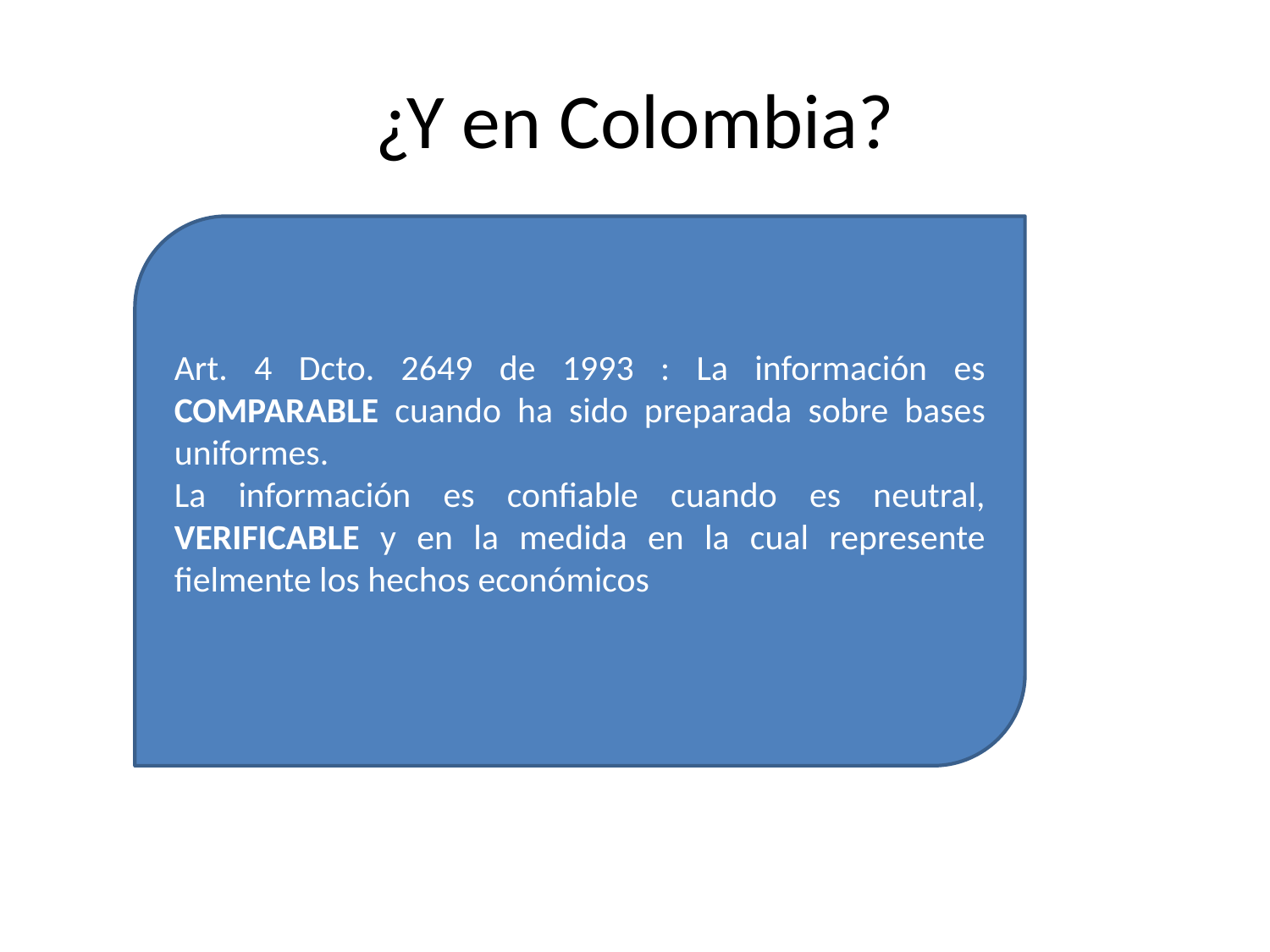

# ¿Y en Colombia?
Art. 4 Dcto. 2649 de 1993 : La información es COMPARABLE cuando ha sido preparada sobre bases uniformes.
La información es confiable cuando es neutral, VERIFICABLE y en la medida en la cual represente fielmente los hechos económicos